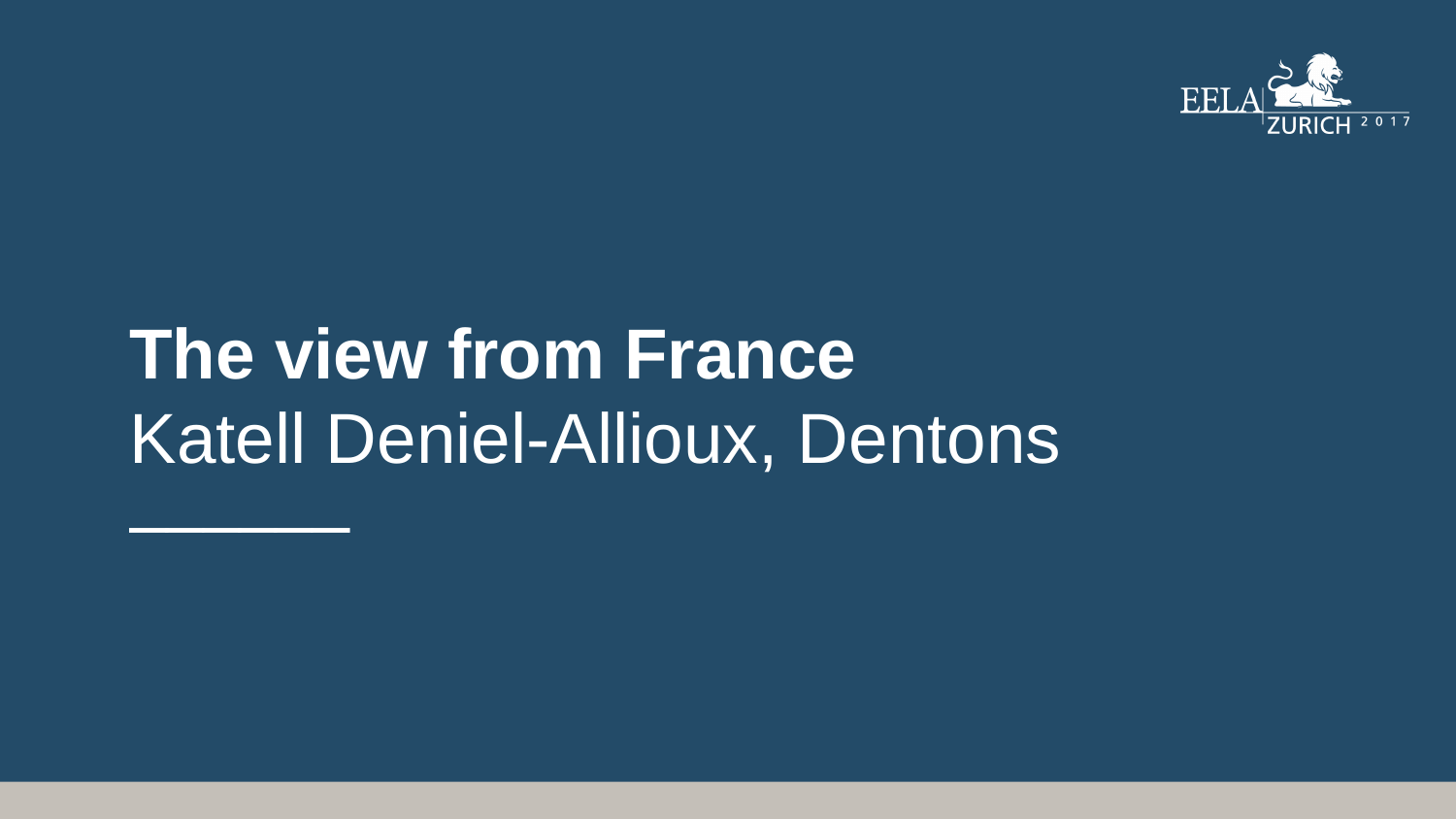

The view from France
Katell Deniel-Allioux, Dentons
––––––